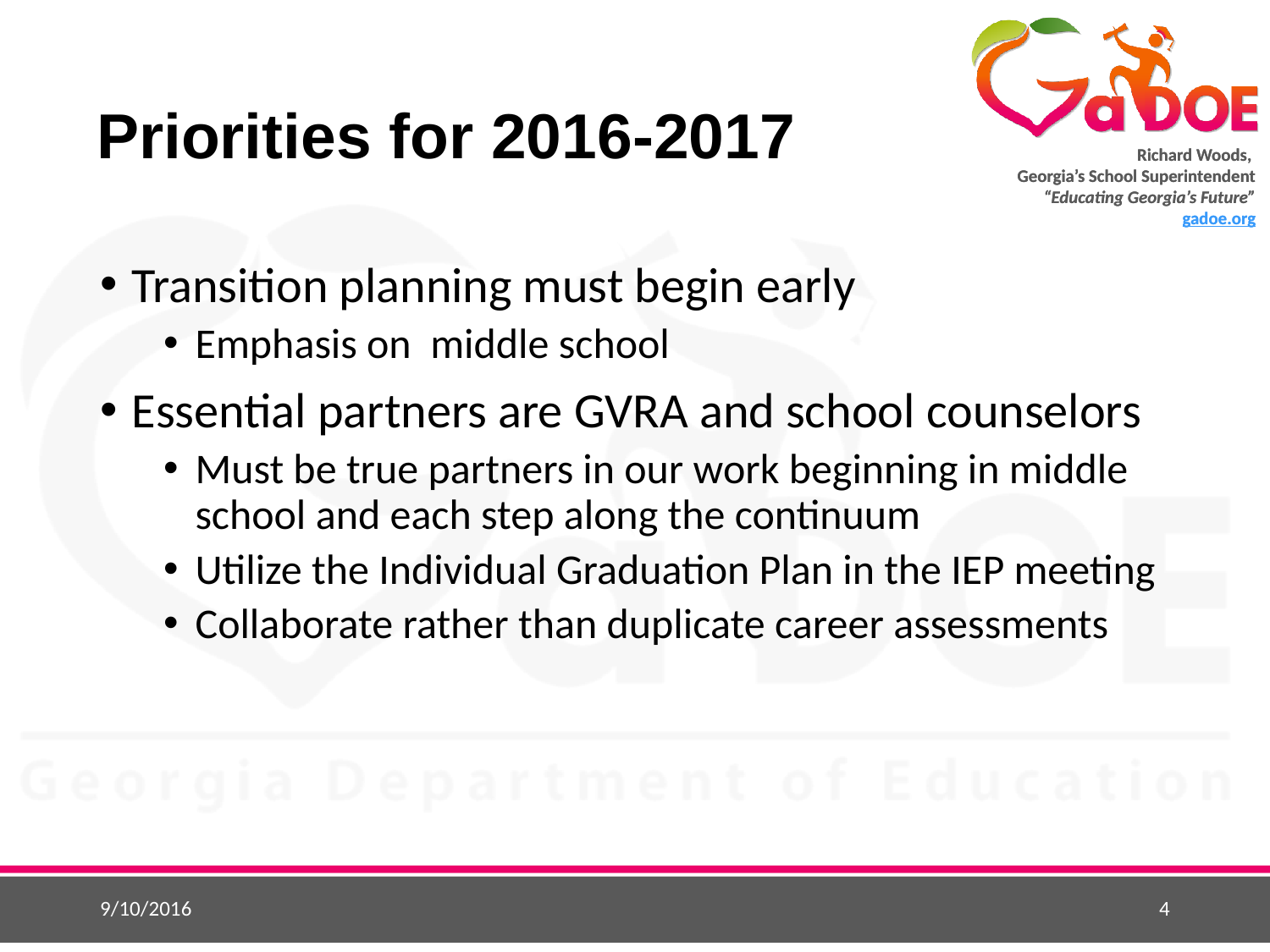

# Priorities for 2016-2017
Transition planning must begin early
Emphasis on  middle school
Essential partners are GVRA and school counselors
Must be true partners in our work beginning in middle school and each step along the continuum
Utilize the Individual Graduation Plan in the IEP meeting
Collaborate rather than duplicate career assessments

9/10/2016
4